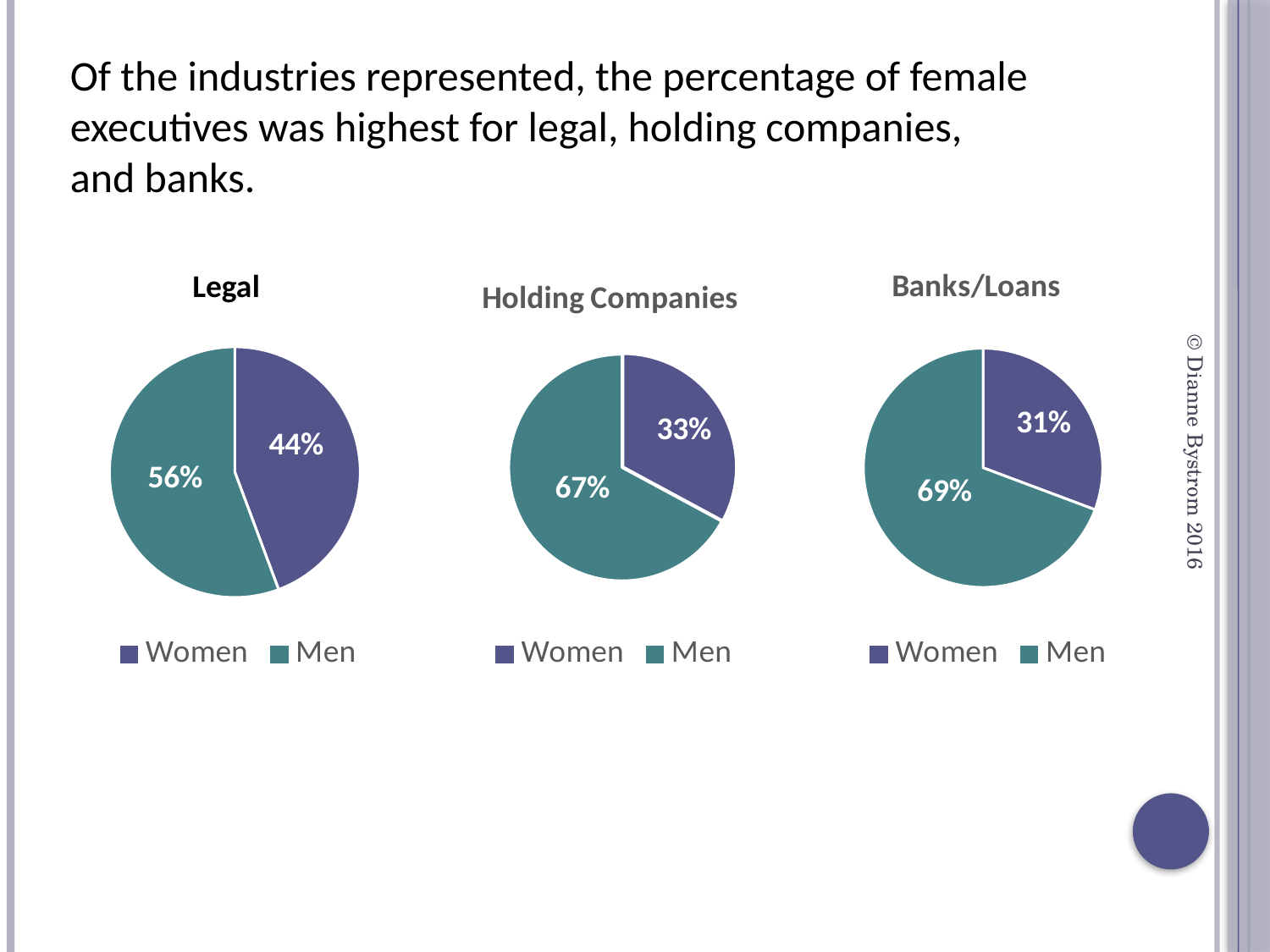

Of the industries represented, the percentage of female
executives was highest for legal, holding companies,
and banks.

### Chart: Holding Companies

| Category | Holding Companies (N = 22) |
|---|---|
| Women | 48.0 |
| Men | 98.0 |

### Chart: Banks/Loans

| Category | Banks/Loans (N = 16) |
|---|---|
| Women | 35.0 |
| Men | 79.0 |

### Chart: Legal

| Category | Attorneys (N = 13) |
|---|---|
| Women | 39.0 |
| Men | 49.0 |
© Dianne Bystrom 2016